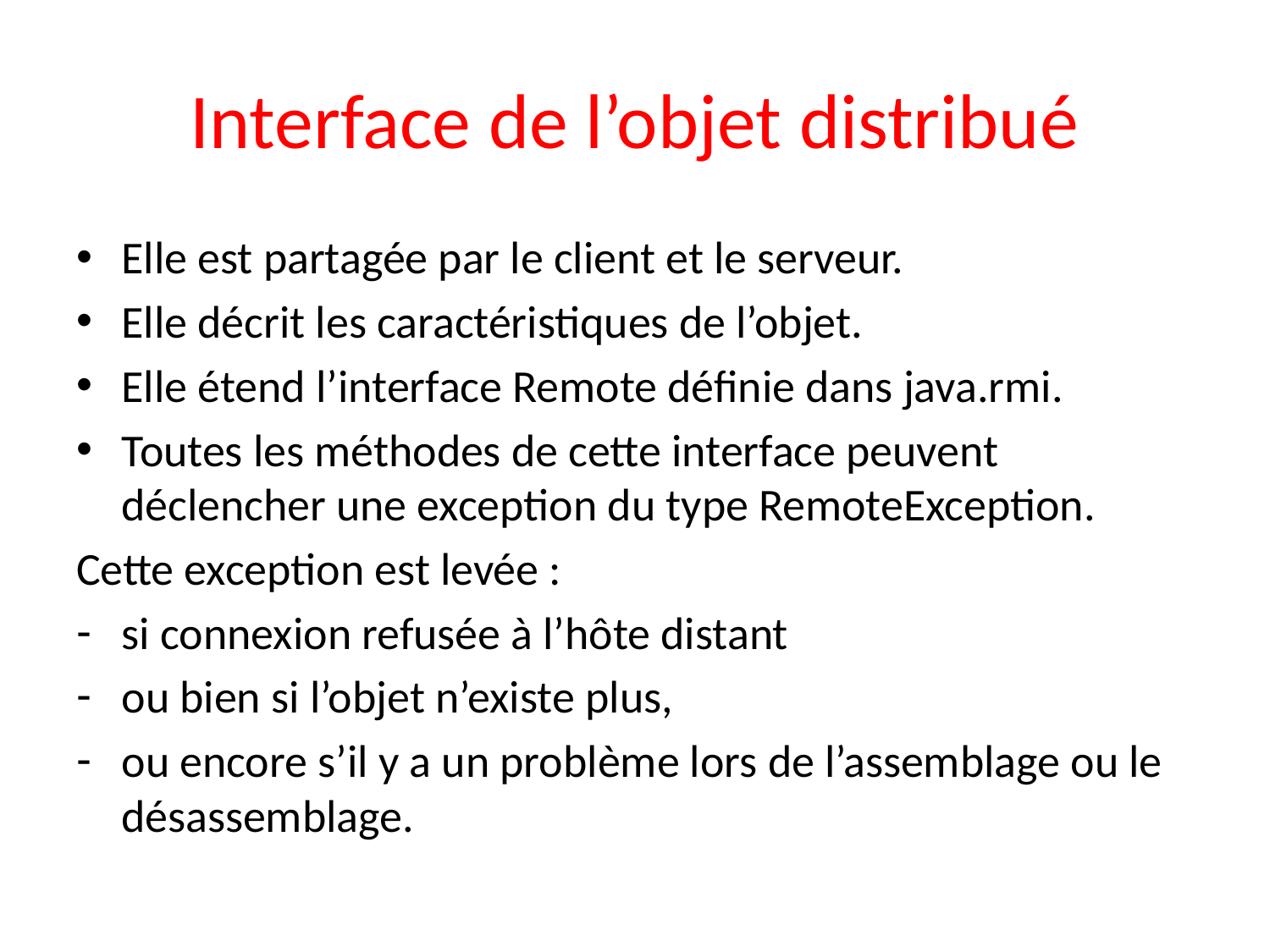

# Interface de l’objet distribué
Elle est partagée par le client et le serveur.
Elle décrit les caractéristiques de l’objet.
Elle étend l’interface Remote définie dans java.rmi.
Toutes les méthodes de cette interface peuvent déclencher une exception du type RemoteException.
Cette exception est levée :
si connexion refusée à l’hôte distant
ou bien si l’objet n’existe plus,
ou encore s’il y a un problème lors de l’assemblage ou le désassemblage.